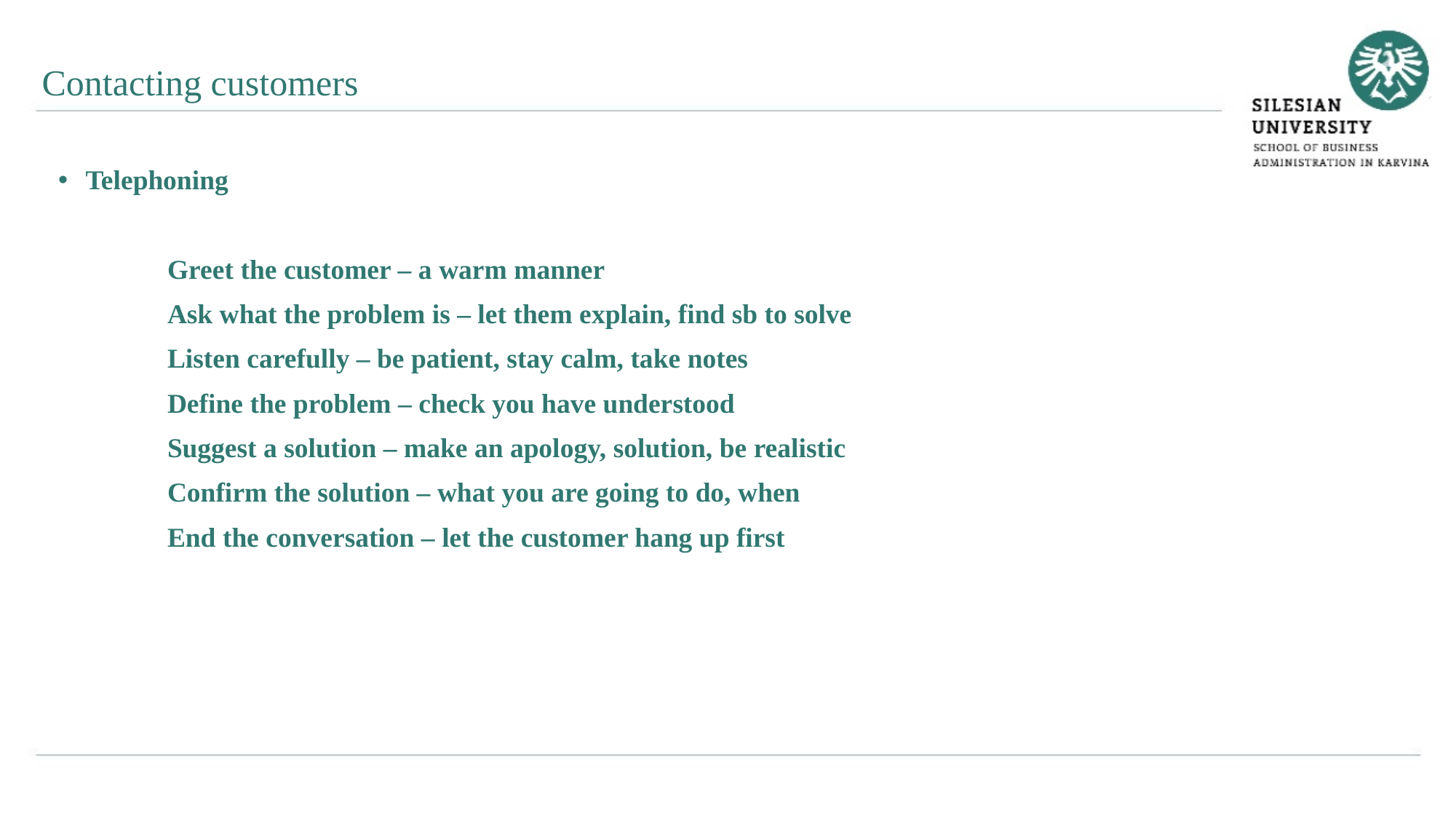

Contacting customers
Telephoning

	Greet the customer – a warm manner
	Ask what the problem is – let them explain, find sb to solve
	Listen carefully – be patient, stay calm, take notes
	Define the problem – check you have understood
	Suggest a solution – make an apology, solution, be realistic
	Confirm the solution – what you are going to do, when
	End the conversation – let the customer hang up first